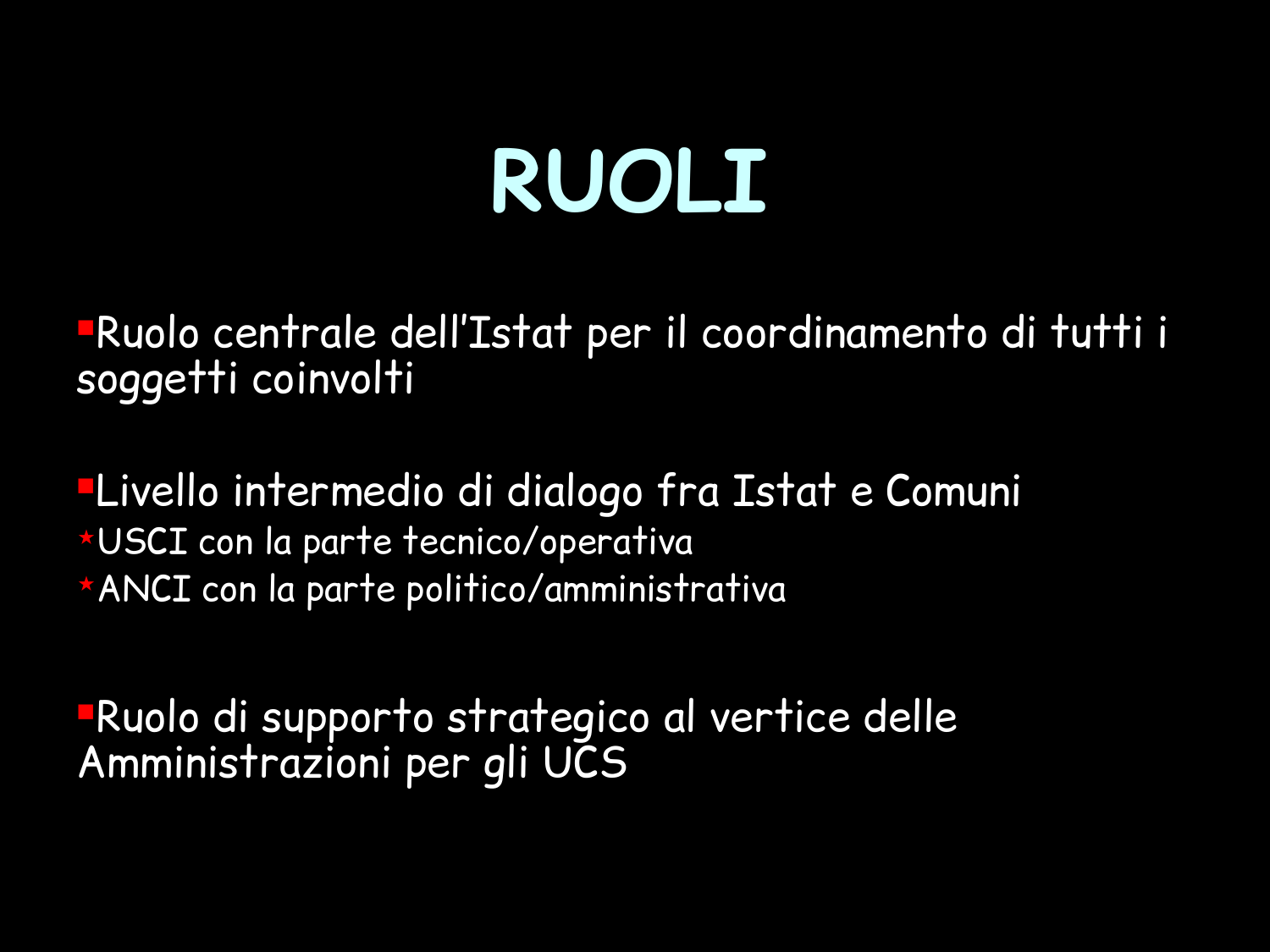

RUOLI

Ruolo centrale dell’Istat per il coordinamento di tutti i soggetti coinvolti

Livello intermedio di dialogo fra Istat e Comuni
USCI con la parte tecnico/operativa
ANCI con la parte politico/amministrativa

Ruolo di supporto strategico al vertice delle Amministrazioni per gli UCS